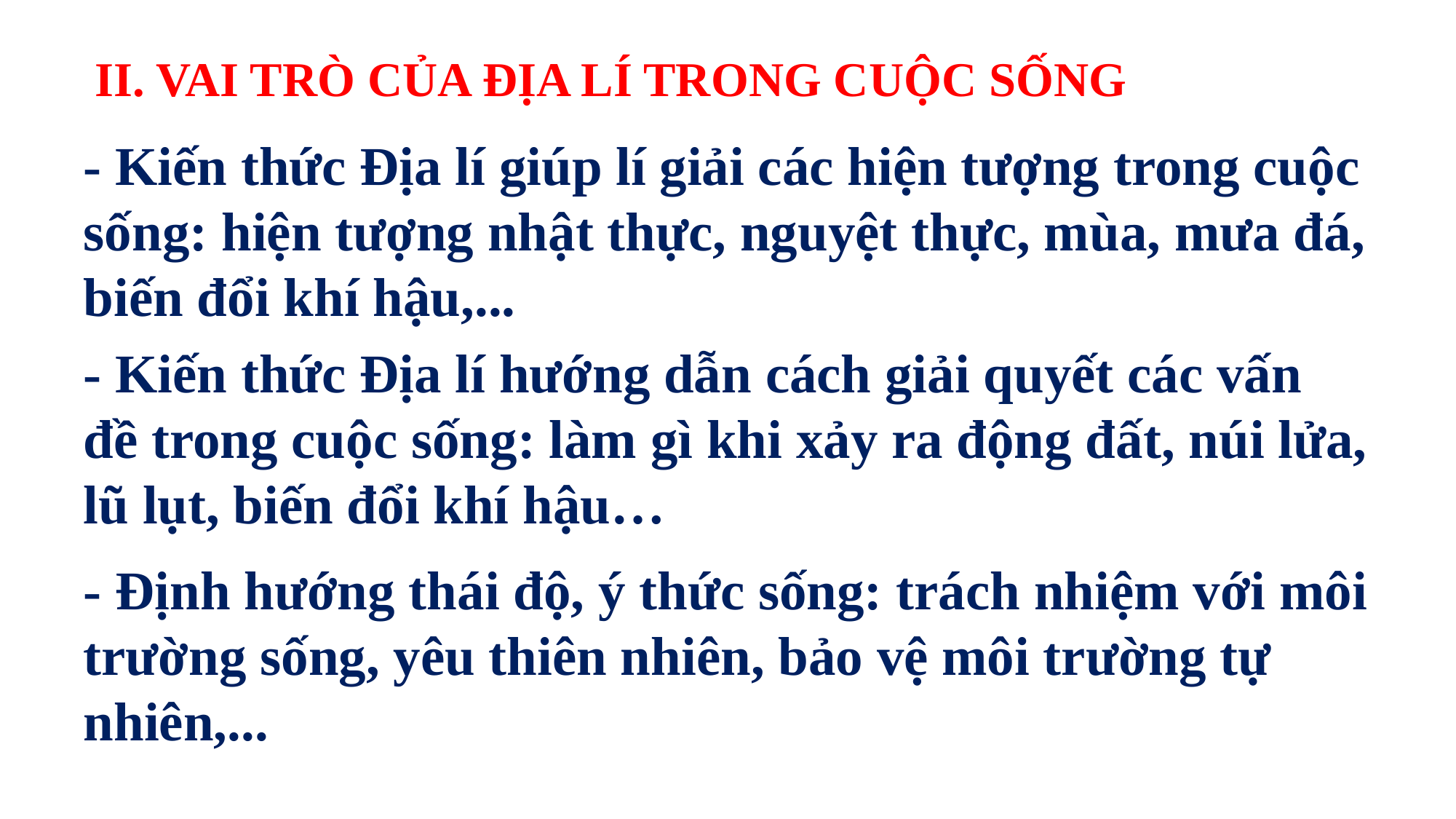

II. VAI TRÒ CỦA ĐỊA LÍ TRONG CUỘC SỐNG
- Kiến thức Địa lí giúp lí giải các hiện tượng trong cuộc sống: hiện tượng nhật thực, nguyệt thực, mùa, mưa đá, biến đổi khí hậu,...
- Kiến thức Địa lí hướng dẫn cách giải quyết các vấn đề trong cuộc sống: làm gì khi xảy ra động đất, núi lửa, lũ lụt, biến đổi khí hậu…
- Định hướng thái độ, ý thức sống: trách nhiệm với môi trường sống, yêu thiên nhiên, bảo vệ môi trường tự nhiên,...